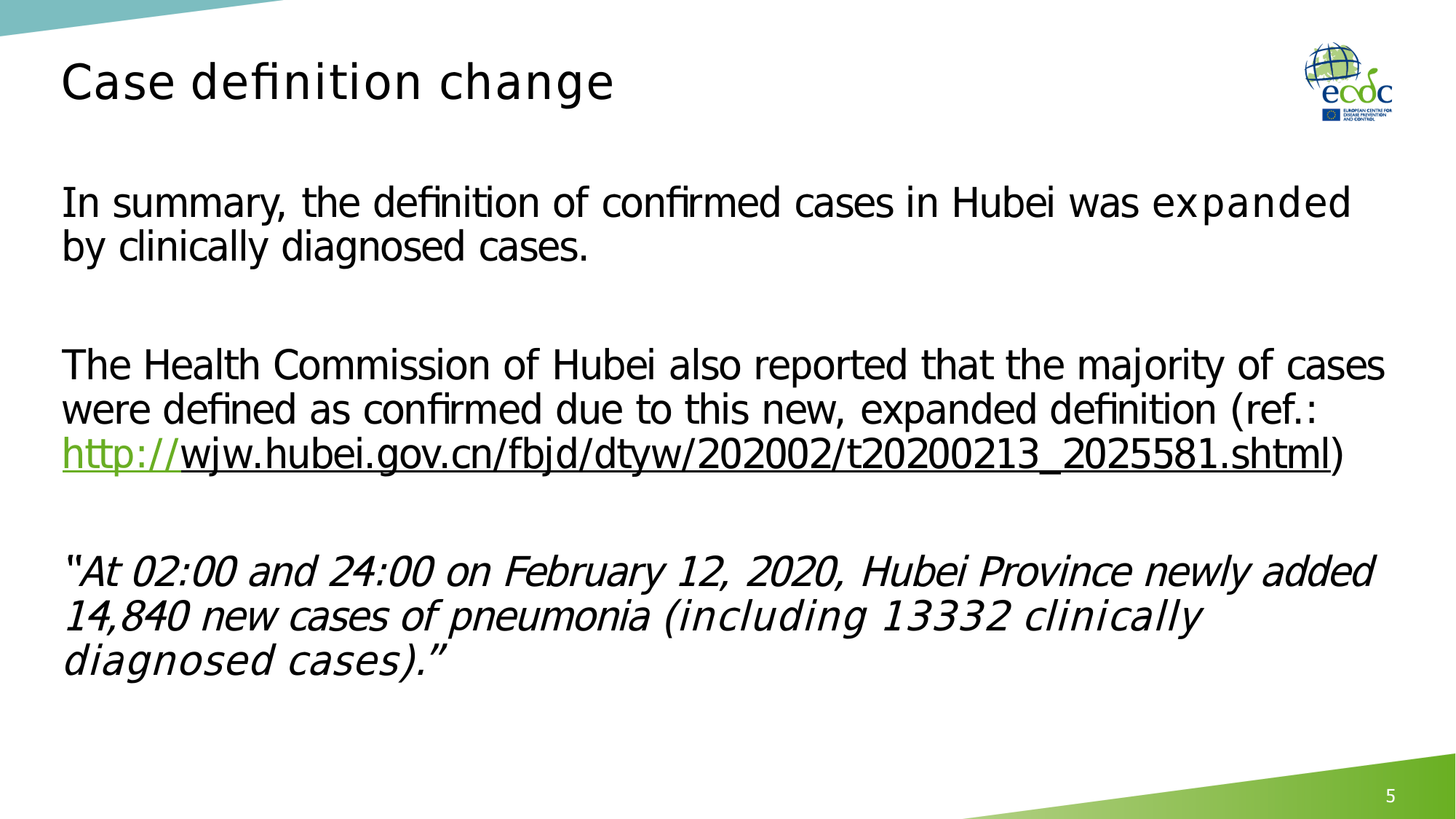

# Case definition change
In summary, the definition of confirmed cases in Hubei was expanded by clinically diagnosed cases.

The Health Commission of Hubei also reported that the majority of cases were defined as confirmed due to this new, expanded definition (ref.: http://wjw.hubei.gov.cn/fbjd/dtyw/202002/t20200213_2025581.shtml)

“At 02:00 and 24:00 on February 12, 2020, Hubei Province newly added 14,840 new cases of pneumonia (including 13332 clinically diagnosed cases).”

5